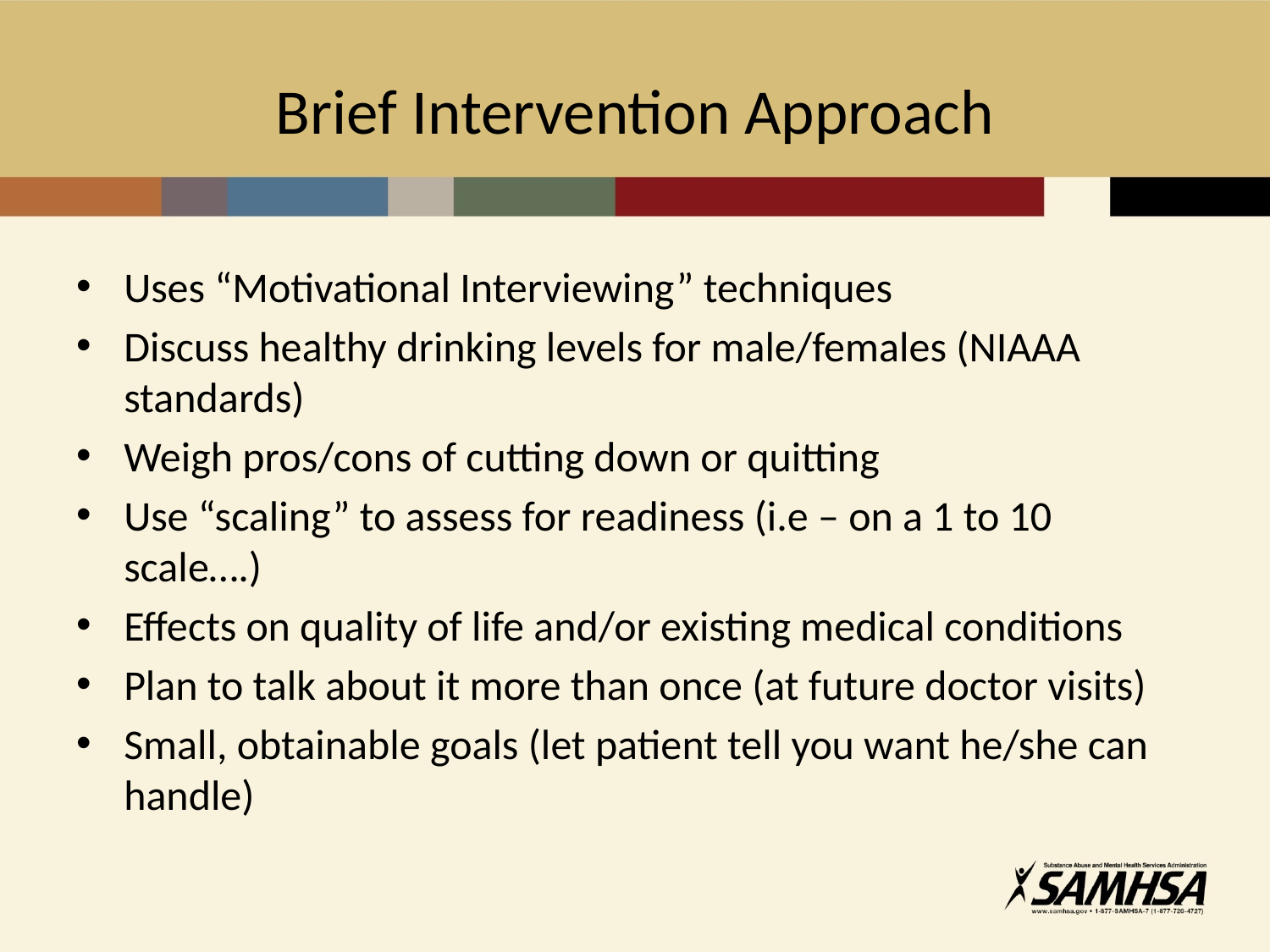

# Brief Intervention Approach
Uses “Motivational Interviewing” techniques
Discuss healthy drinking levels for male/females (NIAAA standards)
Weigh pros/cons of cutting down or quitting
Use “scaling” to assess for readiness (i.e – on a 1 to 10 scale….)
Effects on quality of life and/or existing medical conditions
Plan to talk about it more than once (at future doctor visits)
Small, obtainable goals (let patient tell you want he/she can handle)